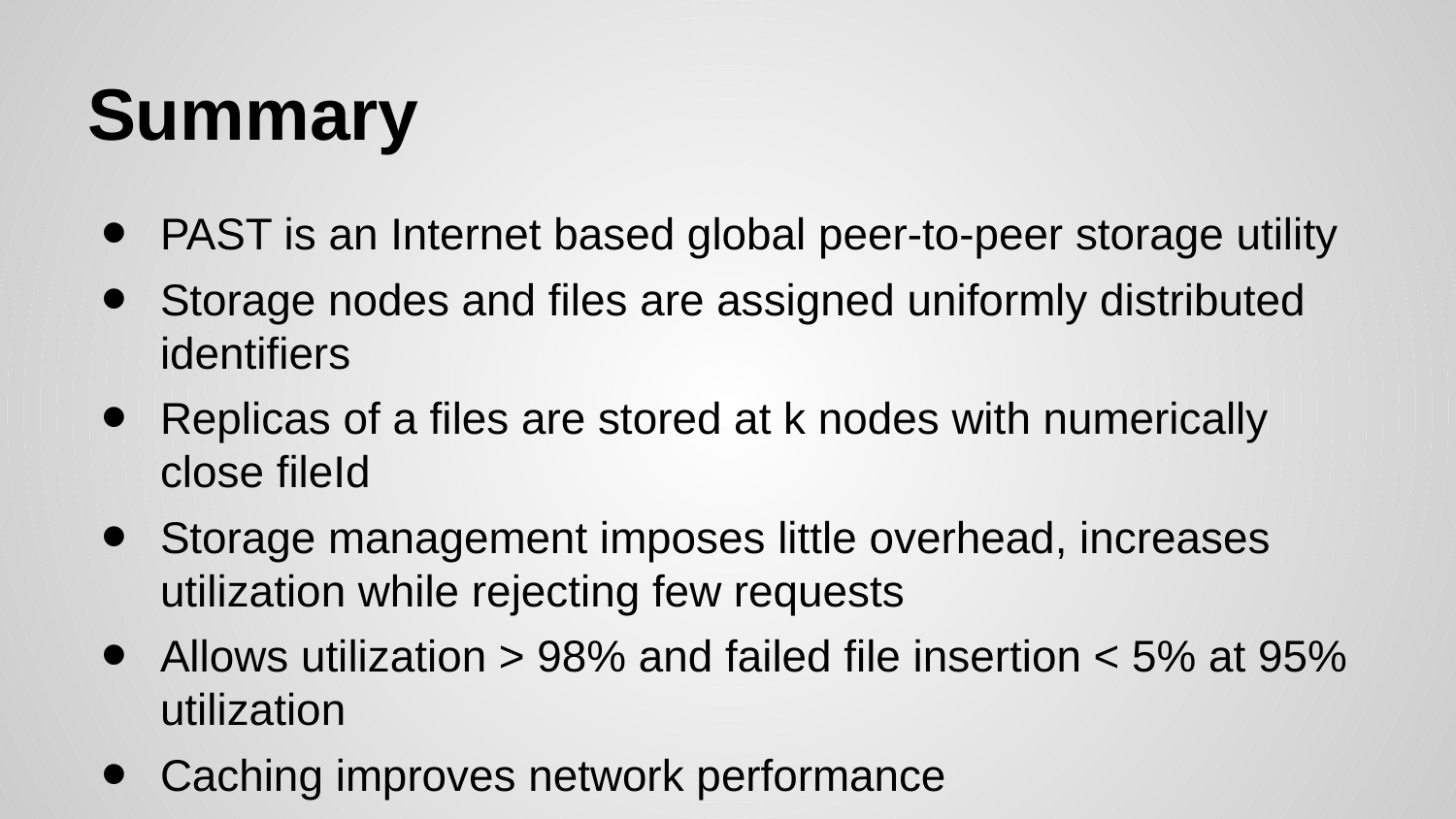

# Summary
PAST is an Internet based global peer-to-peer storage utility
Storage nodes and files are assigned uniformly distributed identifiers
Replicas of a files are stored at k nodes with numerically close fileId
Storage management imposes little overhead, increases utilization while rejecting few requests
Allows utilization > 98% and failed file insertion < 5% at 95% utilization
Caching improves network performance